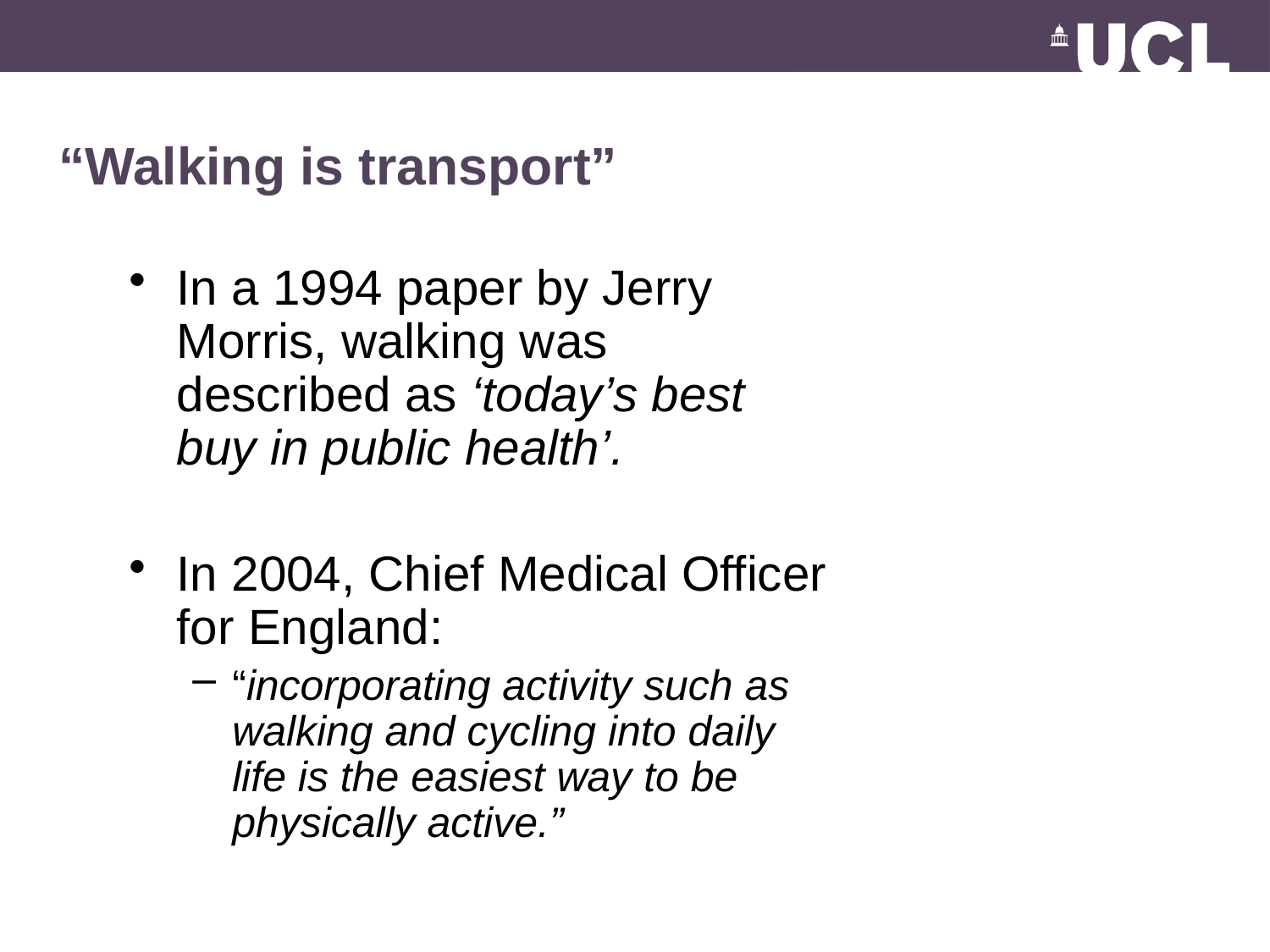

# “Walking is transport”
In a 1994 paper by Jerry Morris, walking was described as ‘today’s best buy in public health’.

In 2004, Chief Medical Officer for England:
“incorporating activity such as walking and cycling into daily life is the easiest way to be physically active.”